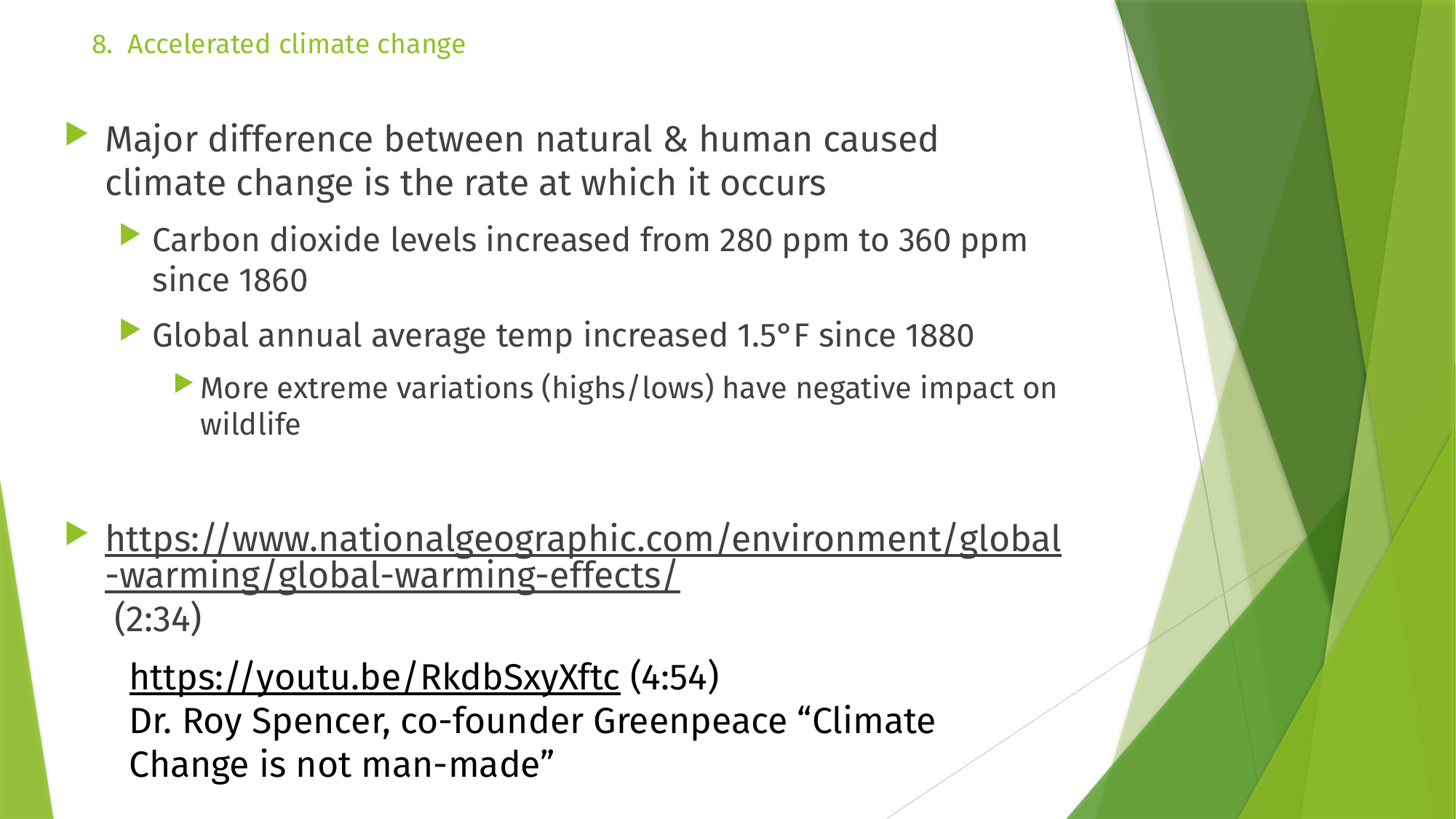

# 8.  Accelerated climate change
Major difference between natural & human caused climate change is the rate at which it occurs
Carbon dioxide levels increased from 280 ppm to 360 ppm since 1860
Global annual average temp increased 1.5°F since 1880
More extreme variations (highs/lows) have negative impact on wildlife

https://www.nationalgeographic.com/environment/global-warming/global-warming-effects/ (2:34)
https://youtu.be/RkdbSxyXftc (4:54)
Dr. Roy Spencer, co-founder Greenpeace “Climate Change is not man-made”